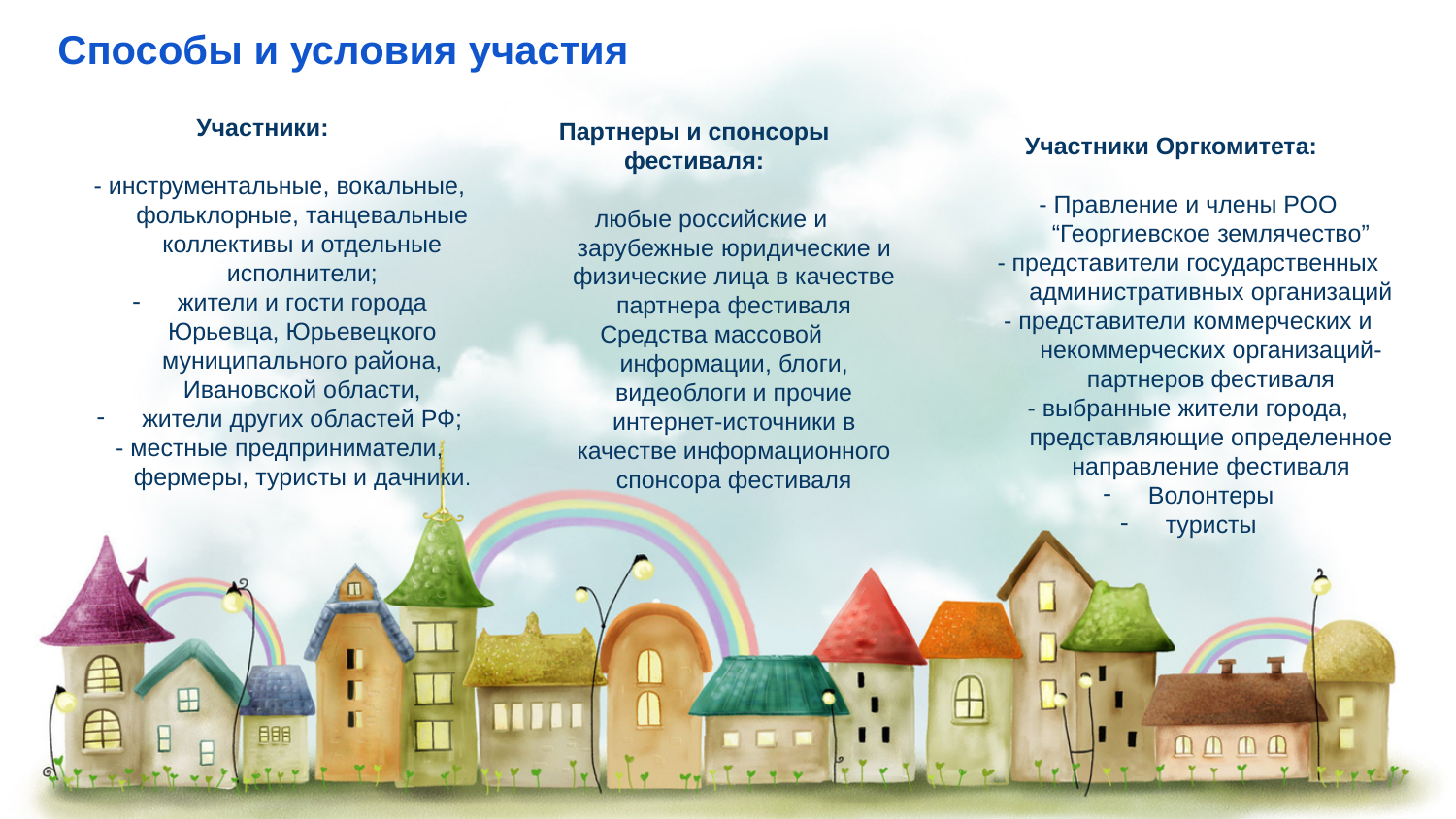

# Способы и условия участия
Участники:

- инструментальные, вокальные, фольклорные, танцевальные коллективы и отдельные исполнители;
жители и гости города Юрьевца, Юрьевецкого муниципального района, Ивановской области,
жители других областей РФ;
- местные предприниматели, фермеры, туристы и дачники.

Партнеры и спонсоры
фестиваля:

любые российские и зарубежные юри­дические и физические лица в качестве партнера фестиваля
Средства массовой информации, блоги, видеоблоги и прочие интернет-источники в качестве информационного спонсора фестиваля

Участники Оргкомитета:

- Правление и члены РОО “Георгиевское землячество”
- представители государственных административных организаций
- представители коммерческих и некоммерческих организаций-партнеров фестиваля
- выбранные жители города, представляющие определенное направление фестиваля
Волонтеры
туристы